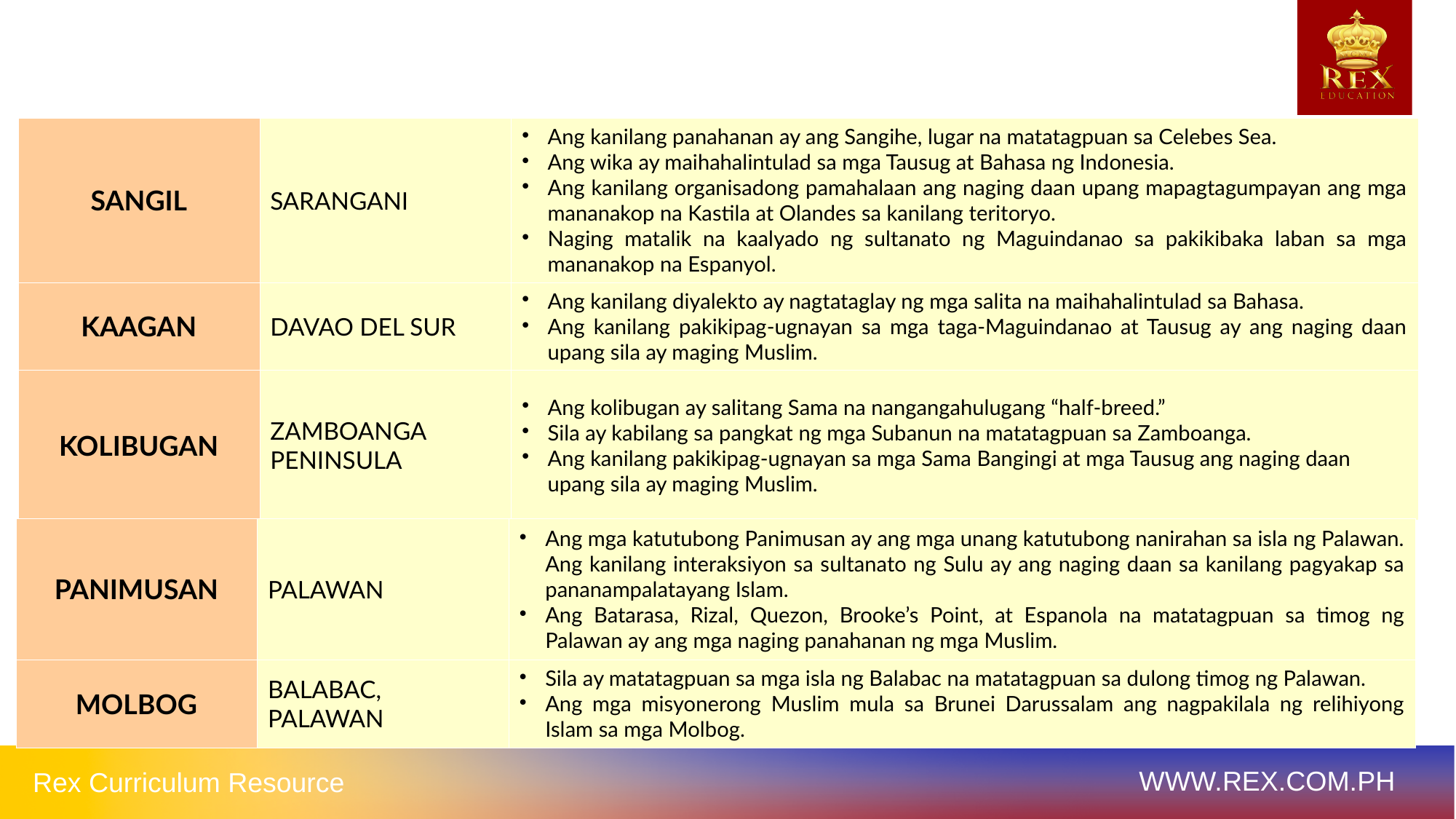

| SANGIL | SARANGANI | Ang kanilang panahanan ay ang Sangihe, lugar na matatagpuan sa Celebes Sea. Ang wika ay maihahalintulad sa mga Tausug at Bahasa ng Indonesia. Ang kanilang organisadong pamahalaan ang naging daan upang mapagtagumpayan ang mga mananakop na Kastila at Olandes sa kanilang teritoryo. Naging matalik na kaalyado ng sultanato ng Maguindanao sa pakikibaka laban sa mga mananakop na Espanyol. |
| --- | --- | --- |
| KAAGAN | DAVAO DEL SUR | Ang kanilang diyalekto ay nagtataglay ng mga salita na maihahalintulad sa Bahasa. Ang kanilang pakikipag-ugnayan sa mga taga-Maguindanao at Tausug ay ang naging daan upang sila ay maging Muslim. |
| KOLIBUGAN | ZAMBOANGA PENINSULA | Ang kolibugan ay salitang Sama na nangangahulugang “half-breed.” Sila ay kabilang sa pangkat ng mga Subanun na matatagpuan sa Zamboanga. Ang kanilang pakikipag-ugnayan sa mga Sama Bangingi at mga Tausug ang naging daan upang sila ay maging Muslim. |
| PANIMUSAN | PALAWAN | Ang mga katutubong Panimusan ay ang mga unang katutubong nanirahan sa isla ng Palawan. Ang kanilang interaksiyon sa sultanato ng Sulu ay ang naging daan sa kanilang pagyakap sa pananampalatayang Islam. Ang Batarasa, Rizal, Quezon, Brooke’s Point, at Espanola na matatagpuan sa timog ng Palawan ay ang mga naging panahanan ng mga Muslim. |
| --- | --- | --- |
| MOLBOG | BALABAC, PALAWAN | Sila ay matatagpuan sa mga isla ng Balabac na matatagpuan sa dulong timog ng Palawan. Ang mga misyonerong Muslim mula sa Brunei Darussalam ang nagpakilala ng relihiyong Islam sa mga Molbog. |